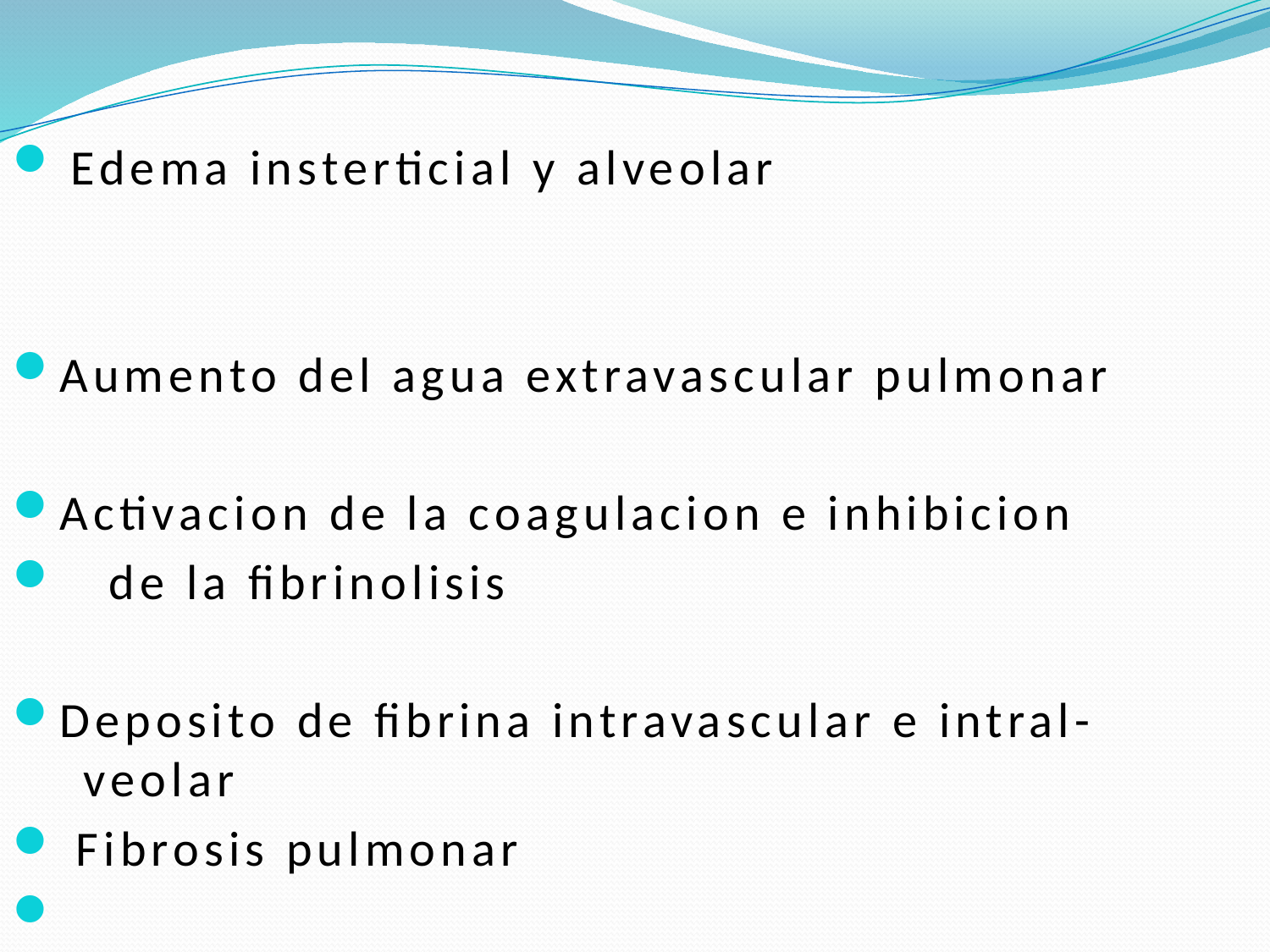

Edema insterticial y alveolar

Aumento del agua extravascular pulmonar

Activacion de la coagulacion e inhibicion
   de la fibrinolisis

Deposito de fibrina intravascular e intral-     veolar
 Fibrosis pulmonar